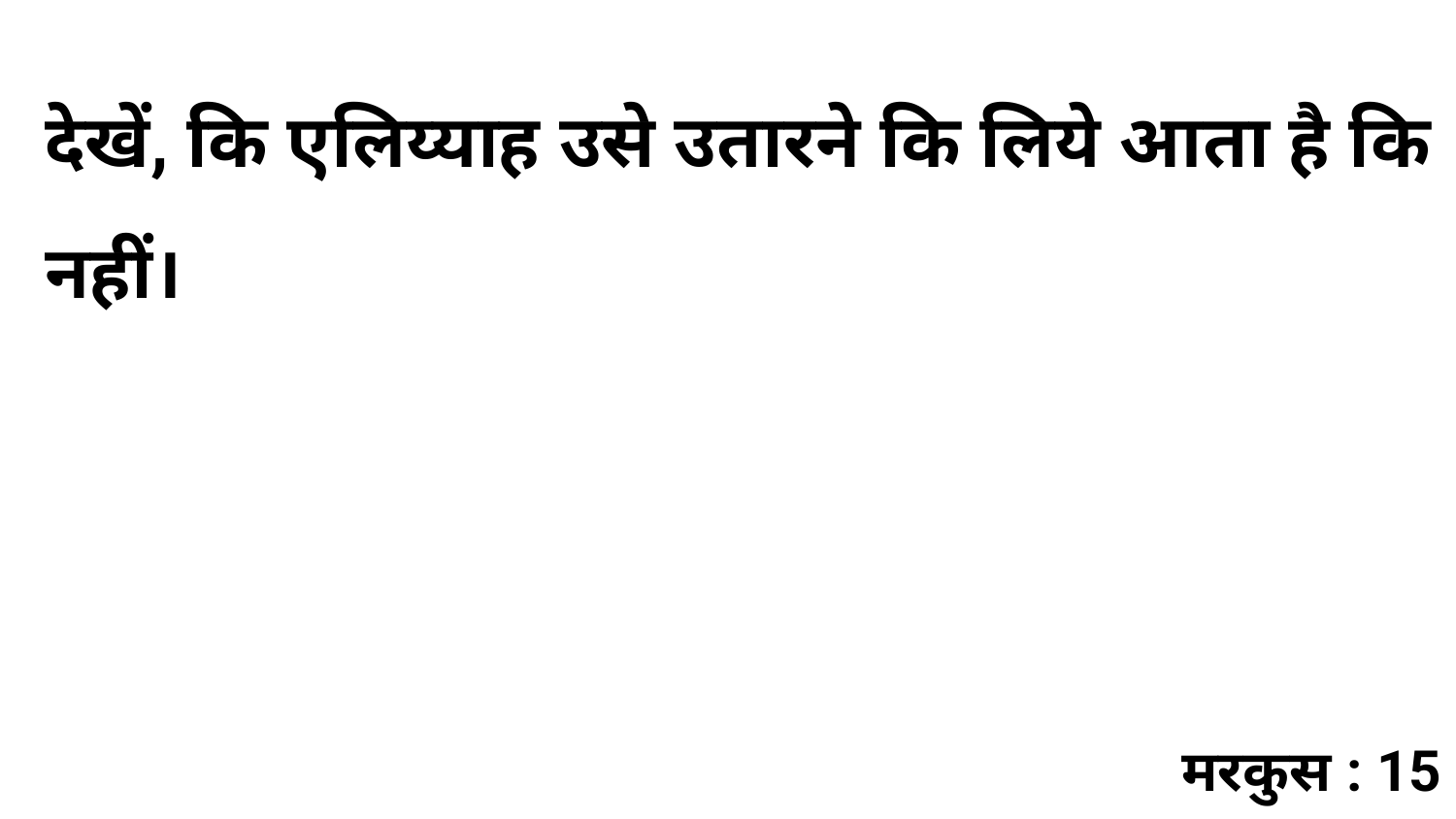

देखें, कि एलिय्याह उसे उतारने कि लिये आता है कि नहीं।
मरकुस : 15